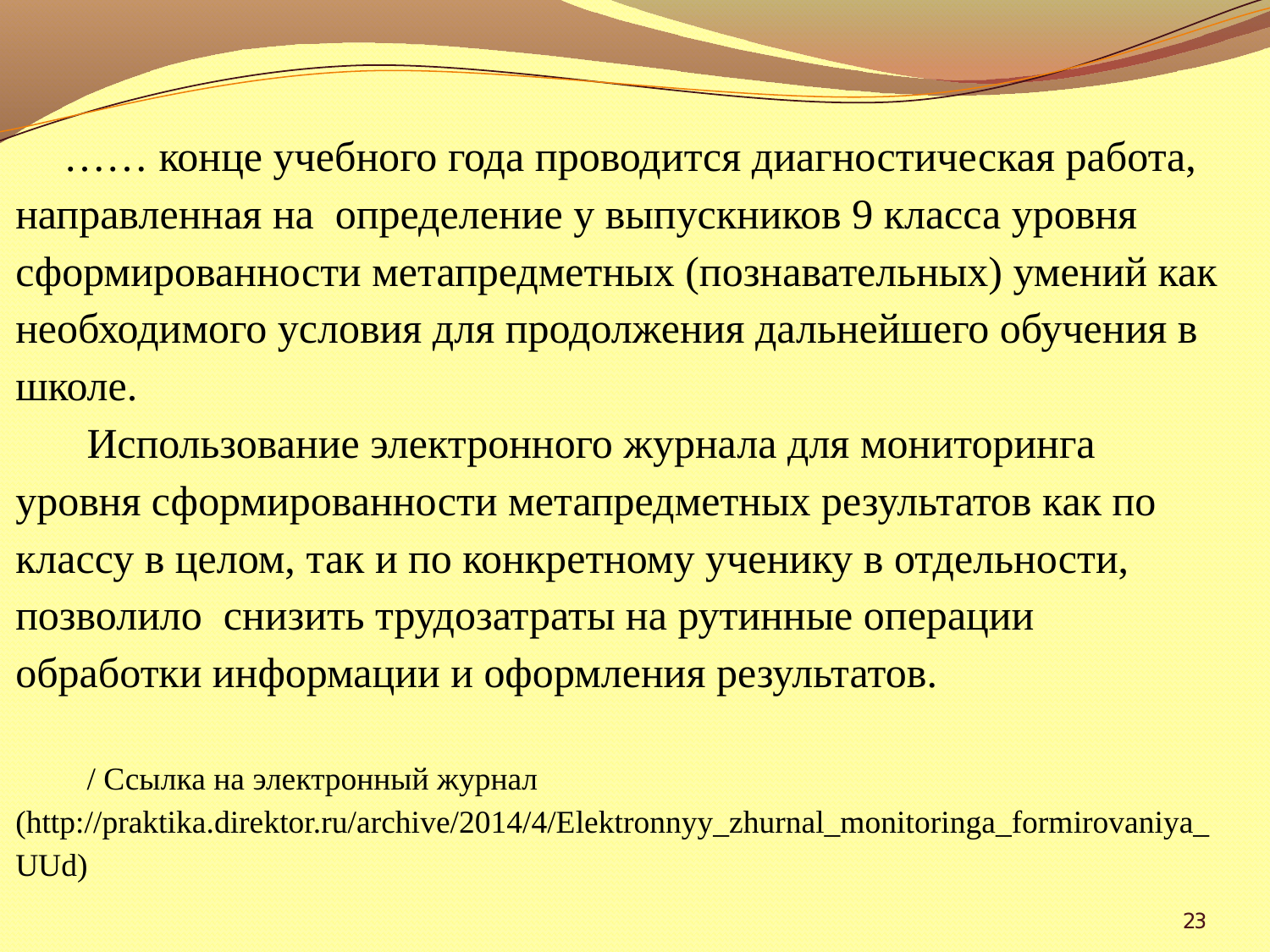

…… конце учебного года проводится диагностическая работа, направленная на  определение у выпускников 9 класса уровня сформированности метапредметных (познавательных) умений как необходимого условия для продолжения дальнейшего обучения в школе.
Использование электронного журнала для мониторинга уровня сформированности метапредметных результатов как по классу в целом, так и по конкретному ученику в отдельности,  позволило  снизить трудозатраты на рутинные операции обработки информации и оформления результатов.

/ Ссылка на электронный журнал (http://praktika.direktor.ru/archive/2014/4/Elektronnyy_zhurnal_monitoringa_formirovaniya_UUd)
23